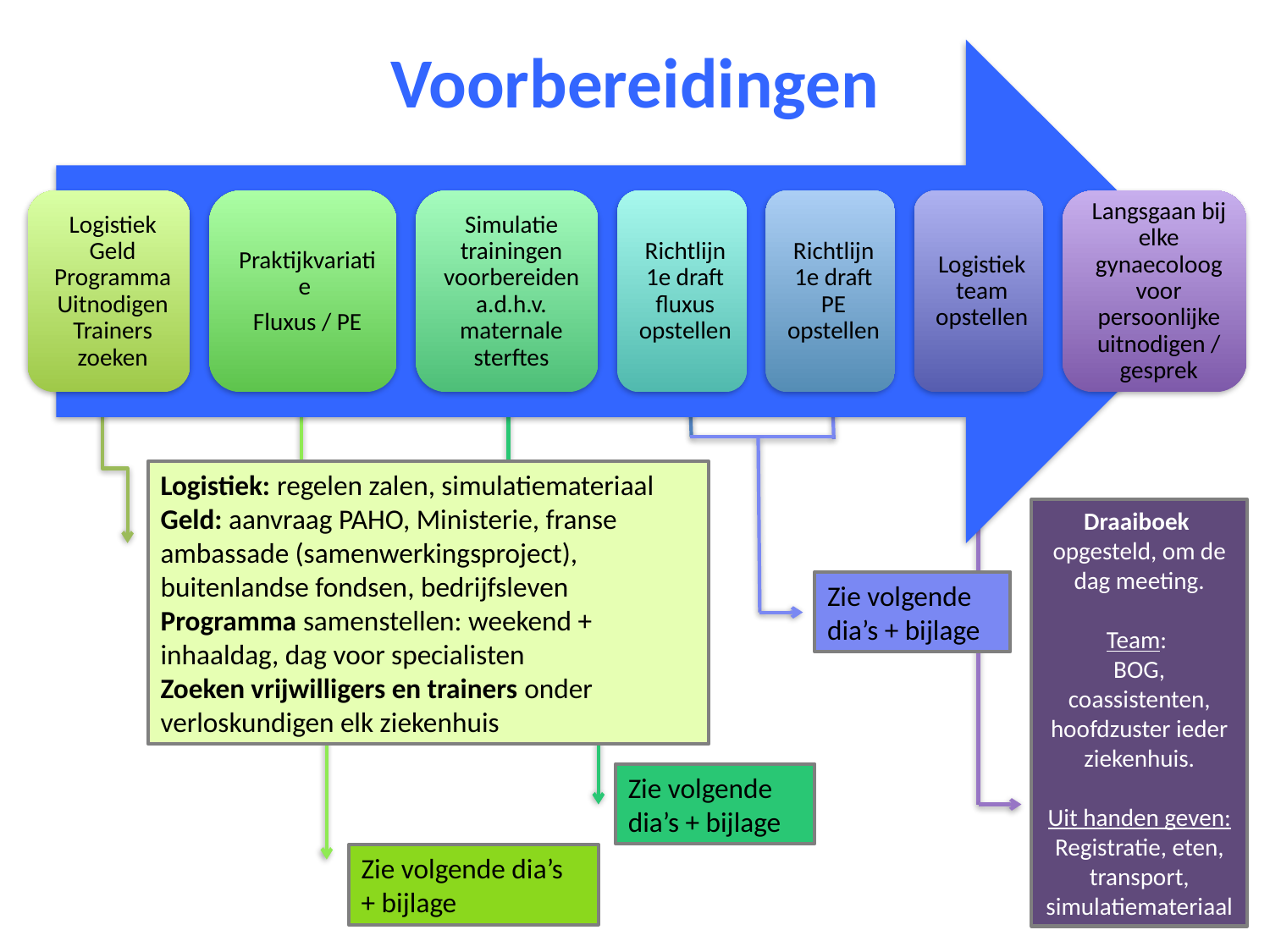

# Voorbereidingen
Logistiek
Geld
Programma
Uitnodigen
Trainers zoeken
Praktijkvariatie
Fluxus / PE
Simulatie trainingen voorbereiden a.d.h.v. maternale sterftes
Richtlijn 1e draft fluxus opstellen
Richtlijn 1e draft PE opstellen
Logistiek team opstellen
Langsgaan bij elke gynaecoloog voor persoonlijke uitnodigen / gesprek
Logistiek: regelen zalen, simulatiemateriaal
Geld: aanvraag PAHO, Ministerie, franse ambassade (samenwerkingsproject), buitenlandse fondsen, bedrijfsleven
Programma samenstellen: weekend + inhaaldag, dag voor specialisten
Zoeken vrijwilligers en trainers onder verloskundigen elk ziekenhuis
Draaiboek
opgesteld, om de dag meeting.

Team:
BOG, coassistenten, hoofdzuster ieder ziekenhuis.

Uit handen geven: Registratie, eten, transport, simulatiemateriaal
Zie volgende
dia’s + bijlage
Zie volgende
dia’s + bijlage
Zie volgende dia’s
+ bijlage